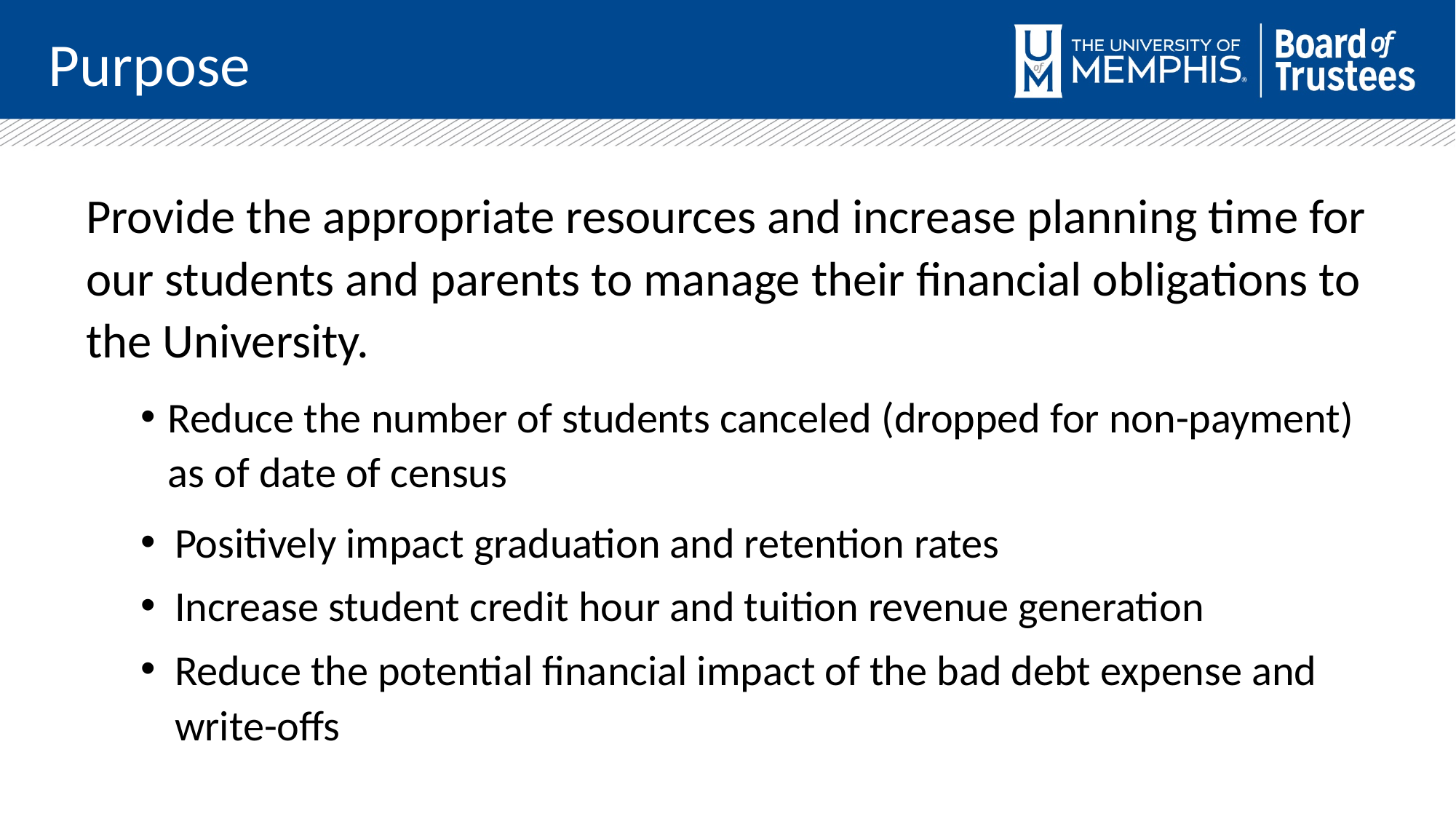

Purpose
Provide the appropriate resources and increase planning time for our students and parents to manage their financial obligations to the University.
Reduce the number of students canceled (dropped for non-payment) as of date of census
Positively impact graduation and retention rates
Increase student credit hour and tuition revenue generation
Reduce the potential financial impact of the bad debt expense and write-offs